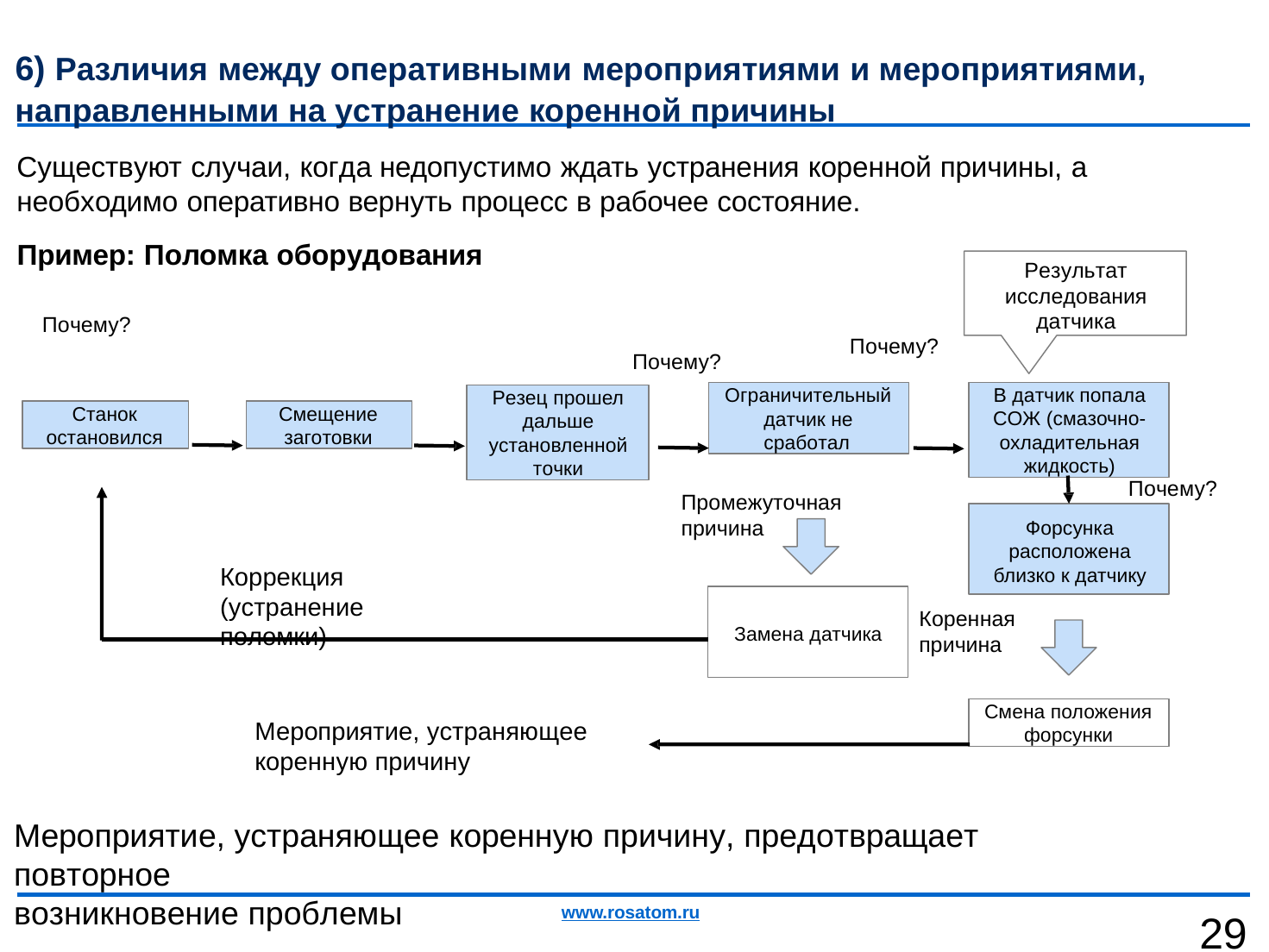

6) Различия между оперативными мероприятиями и мероприятиями,
направленными на устранение коренной причины
Существуют случаи, когда недопустимо ждать устранения коренной причины, а необходимо оперативно вернуть процесс в рабочее состояние.

Пример: Поломка оборудования

Результат исследования датчика
Почему?
Почему?
Почему?
Ограничительный датчик не сработал
В датчик попала СОЖ (смазочно- охладительная жидкость)
Резец прошел дальше установленной точки
Станок остановился
Смещение заготовки

Почему?

Промежуточная
причина

Форсунка расположена близко к датчику

Коррекция

(устранение поломки)
Коренная причина

Замена датчика

Смена положения форсунки
Мероприятие, устраняющее
коренную причину

Мероприятие, устраняющее коренную причину, предотвращает повторное
возникновение проблемы
www.rosatom.ru
29